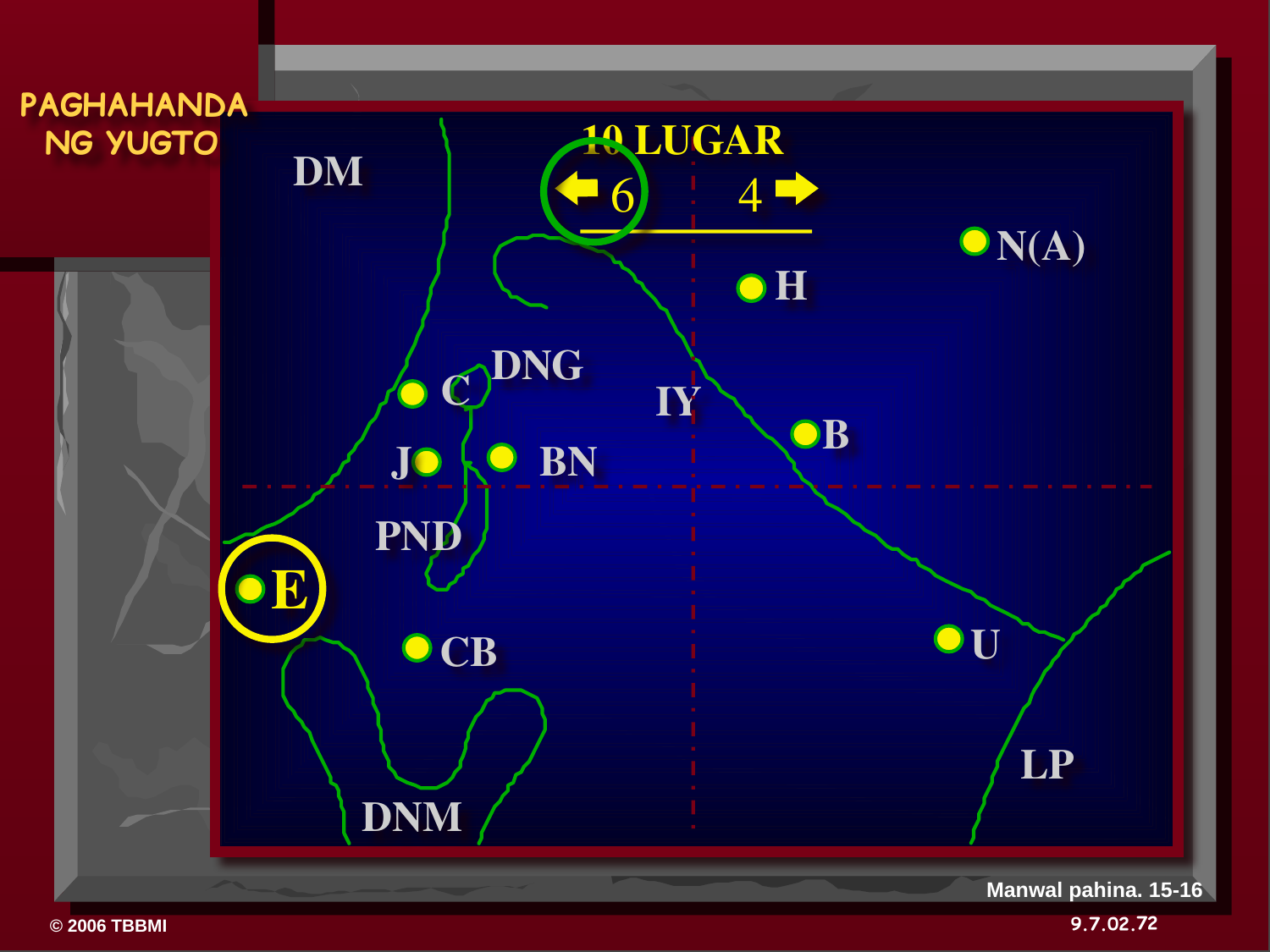

10 LUGAR

DM

6
4

N(A)

H

DNG
C

IY

B

J
BN

PND

E

U
CB

LP
DNM

Manwal pahina. 15-16
72